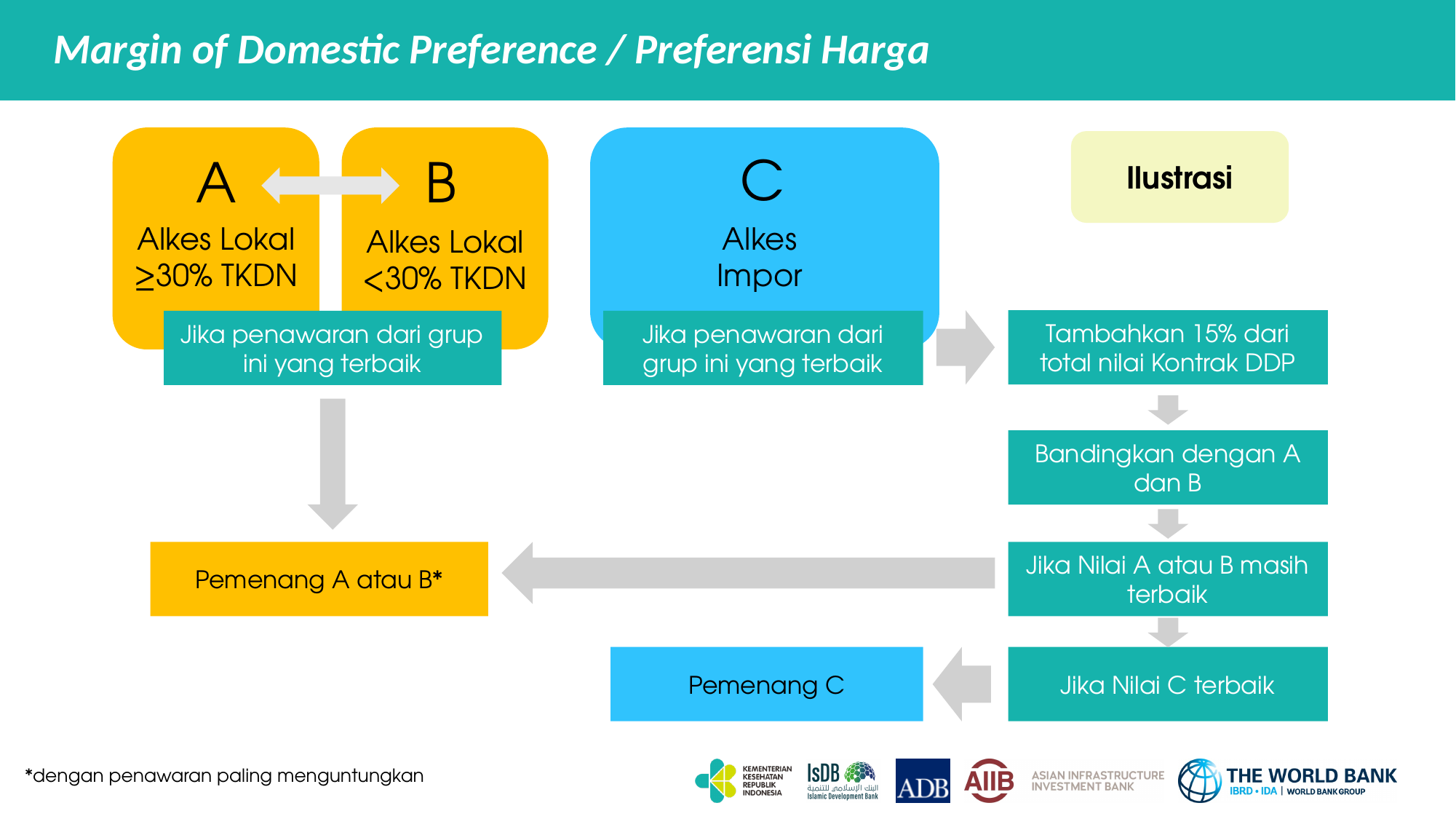

Margin of Domestic Preference / Preferensi Harga

Ilustrasi
C
B
A

Alkes Lokal
≥30% TKDN
Alkes
Impor
Alkes Lokal
<30% TKDN

Tambahkan 15% dari total nilai Kontrak DDP
Jika penawaran dari grup ini yang terbaik
Jika penawaran dari grup ini yang terbaik

Bandingkan dengan A dan B

Pemenang A atau B*
Jika Nilai A atau B masih terbaik

Pemenang C

Jika Nilai C terbaik
*dengan penawaran paling menguntungkan